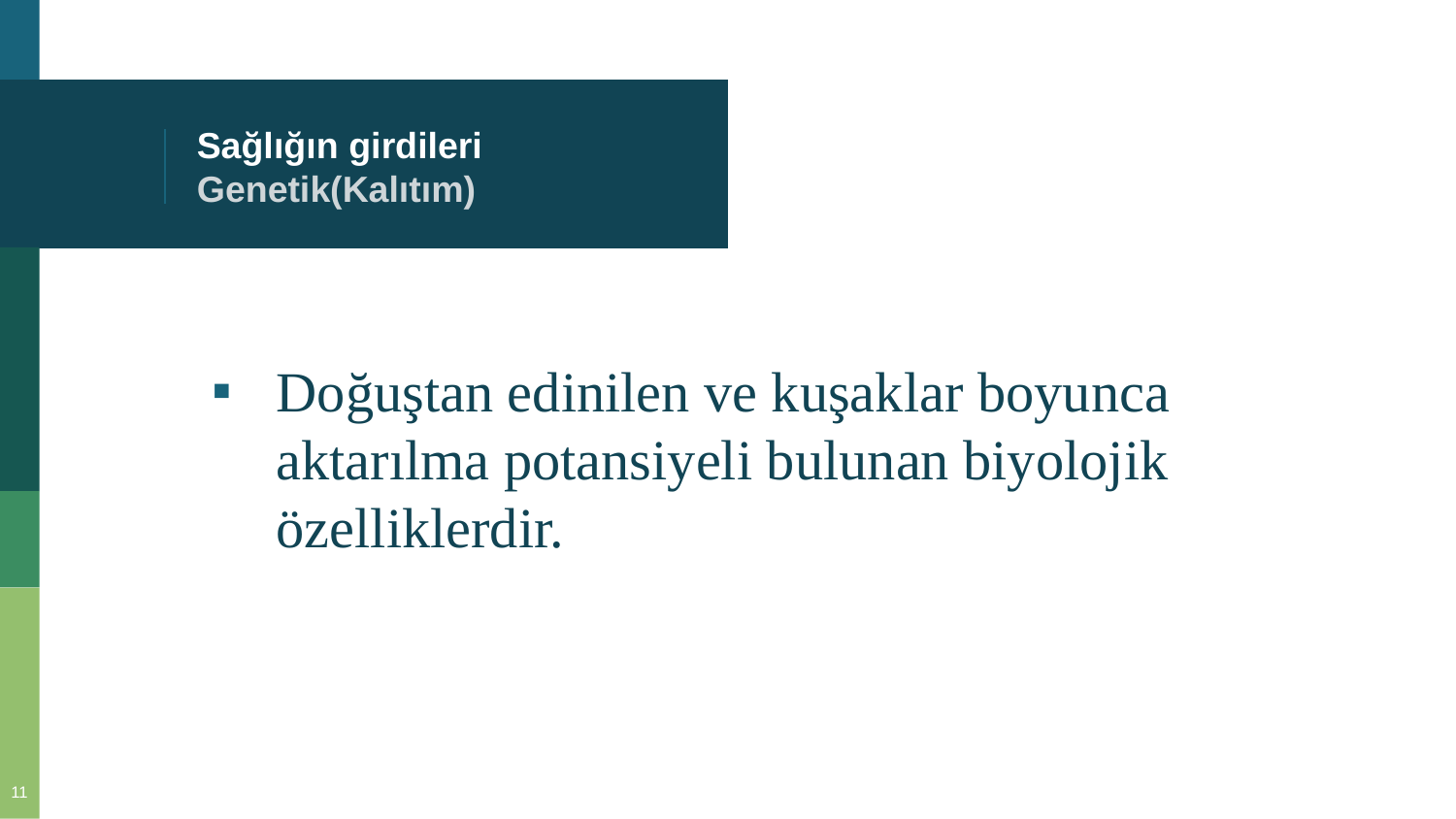

# Sağlığın girdileri Genetik(Kalıtım)
Doğuştan edinilen ve kuşaklar boyunca aktarılma potansiyeli bulunan biyolojik özelliklerdir.

11